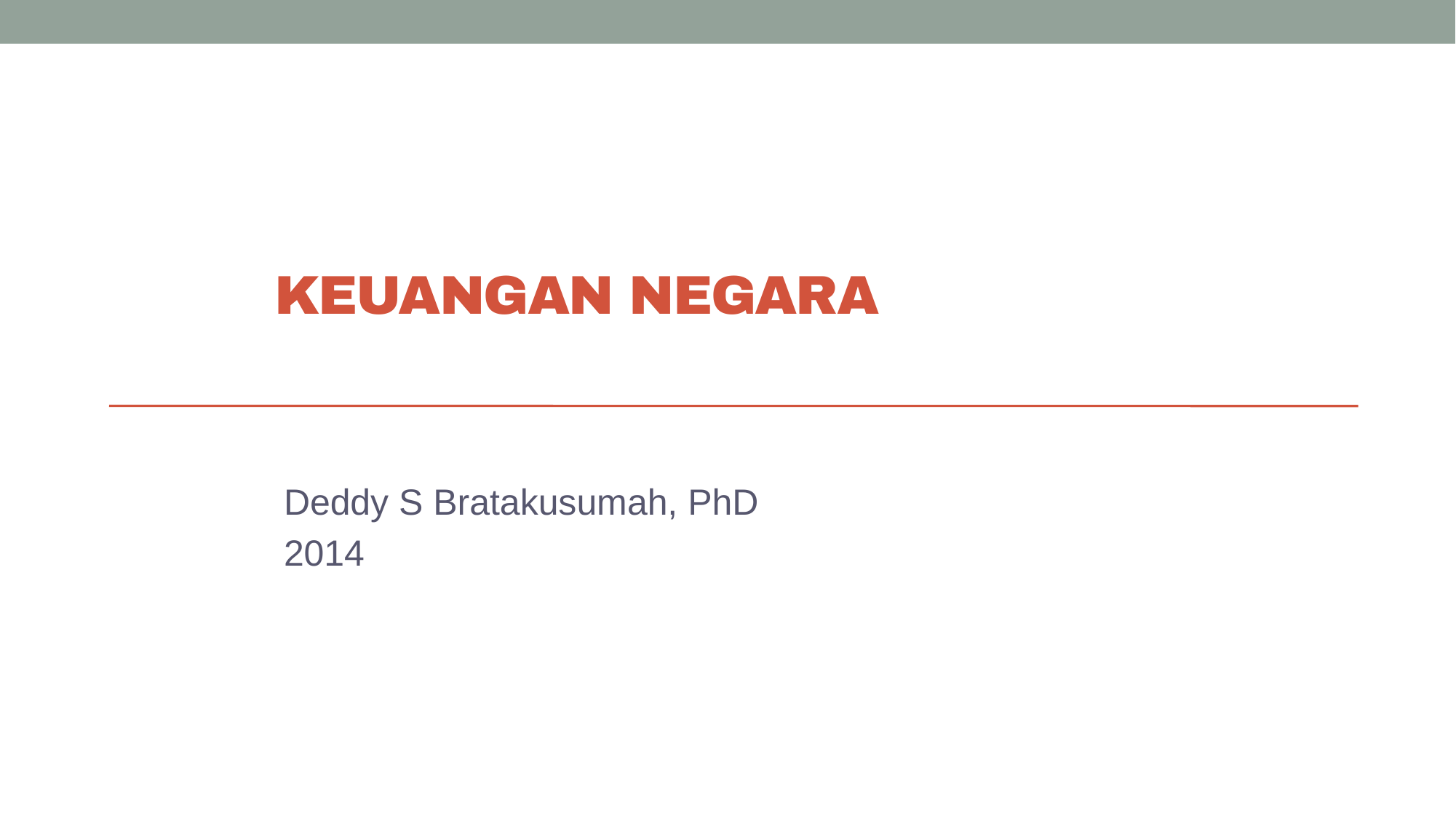

# KEUANGAN NEGARA
Deddy S Bratakusumah, PhD
2014